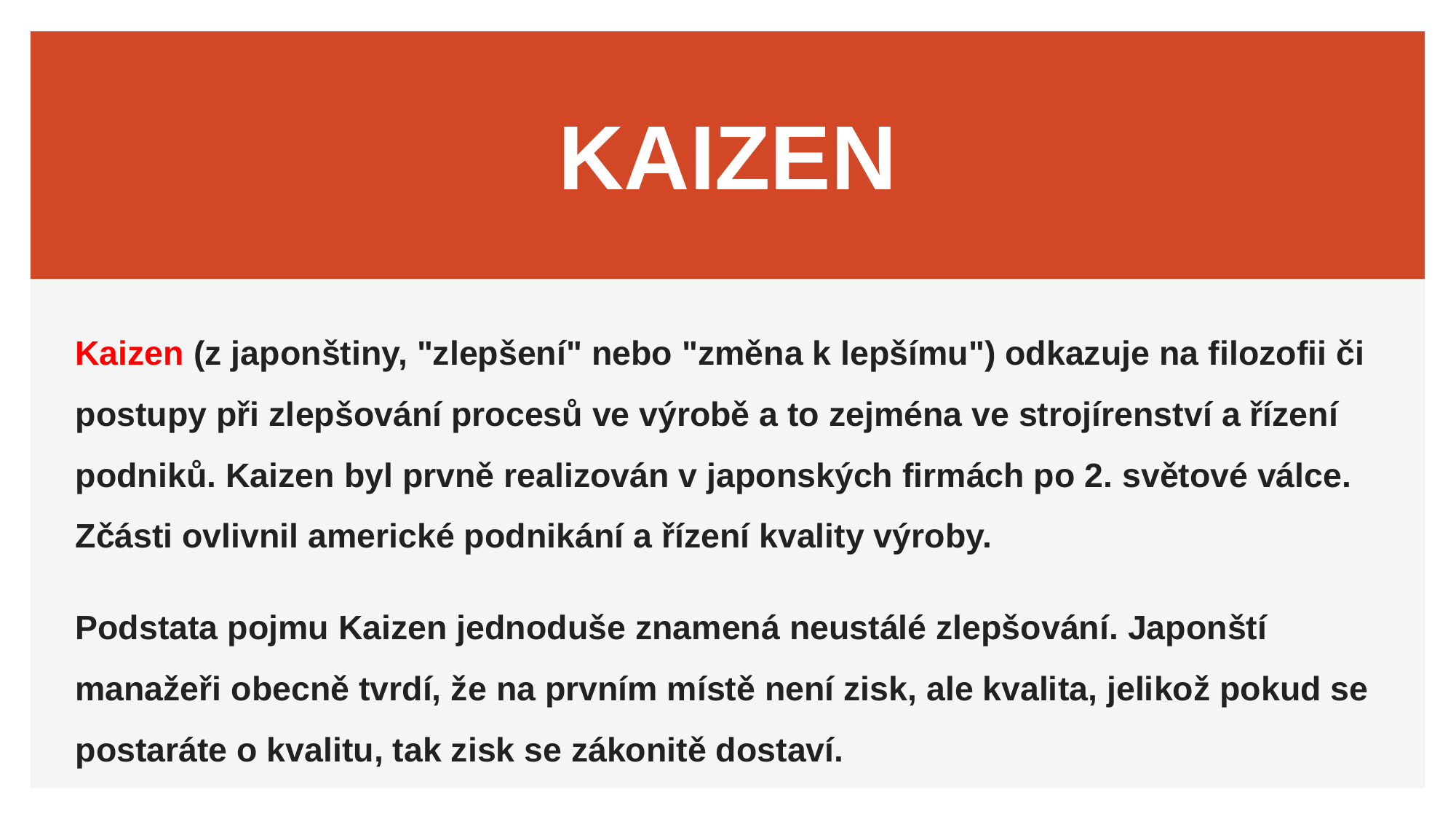

# KAIZEN
Kaizen (z japonštiny, "zlepšení" nebo "změna k lepšímu") odkazuje na filozofii či postupy při zlepšování procesů ve výrobě a to zejména ve strojírenství a řízení podniků. Kaizen byl prvně realizován v japonských firmách po 2. světové válce. Zčásti ovlivnil americké podnikání a řízení kvality výroby.
Podstata pojmu Kaizen jednoduše znamená neustálé zlepšování. Japonští manažeři obecně tvrdí, že na prvním místě není zisk, ale kvalita, jelikož pokud se postaráte o kvalitu, tak zisk se zákonitě dostaví.